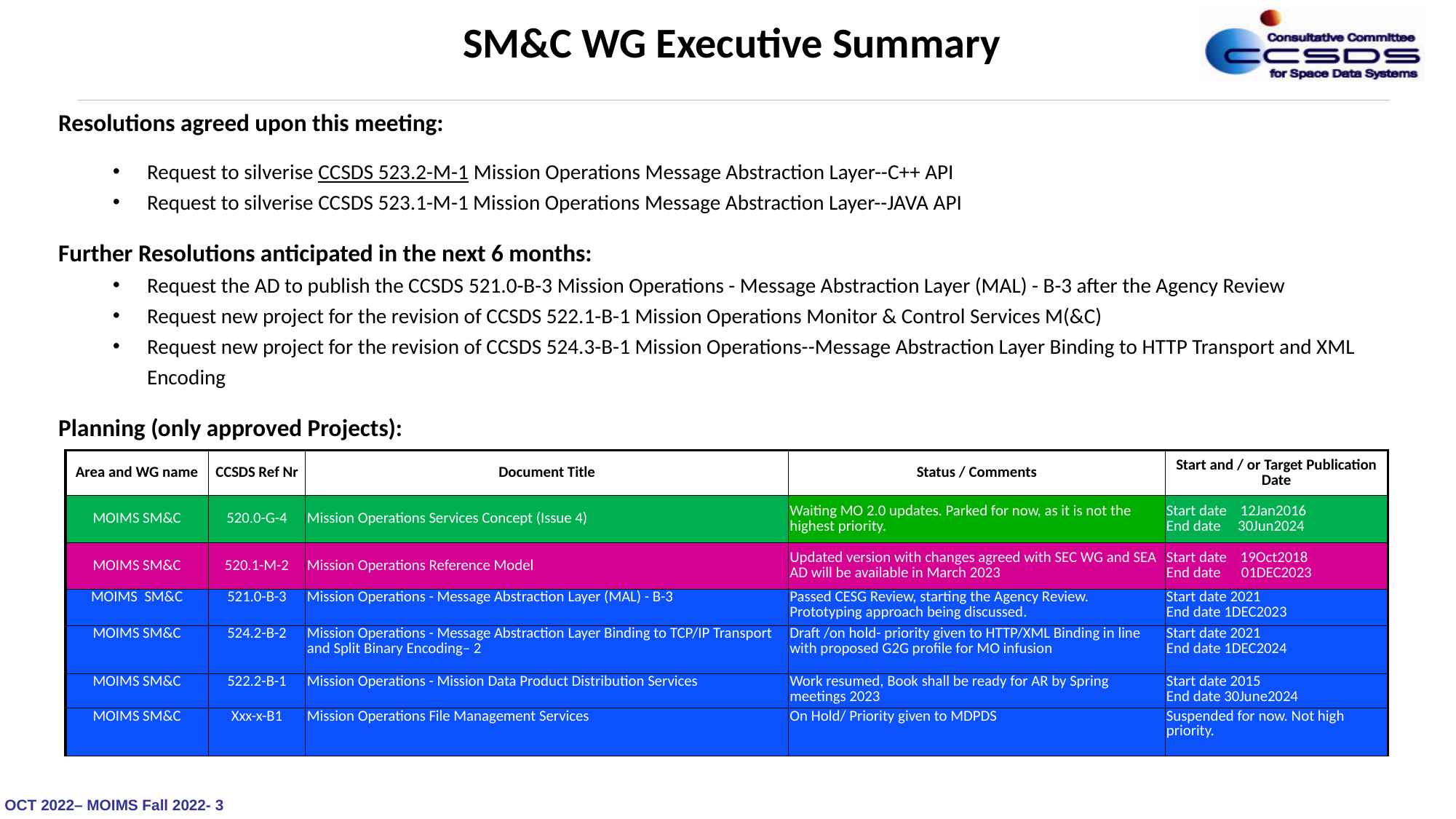

SM&C WG Executive Summary
Resolutions agreed upon this meeting:

Request to silverise CCSDS 523.2-M-1 Mission Operations Message Abstraction Layer--C++ API
Request to silverise CCSDS 523.1-M-1 Mission Operations Message Abstraction Layer--JAVA API

Further Resolutions anticipated in the next 6 months:
Request the AD to publish the CCSDS 521.0-B-3 Mission Operations - Message Abstraction Layer (MAL) - B-3 after the Agency Review
Request new project for the revision of CCSDS 522.1-B-1 Mission Operations Monitor & Control Services M(&C)
Request new project for the revision of CCSDS 524.3-B-1 Mission Operations--Message Abstraction Layer Binding to HTTP Transport and XML Encoding

Planning (only approved Projects):

| Area and WG name | CCSDS Ref Nr | Document Title | Status / Comments | Start and / or Target Publication Date |
| --- | --- | --- | --- | --- |
| MOIMS SM&C | 520.0-G-4 | Mission Operations Services Concept (Issue 4) | Waiting MO 2.0 updates. Parked for now, as it is not the highest priority. | Start date 12Jan2016 End date 30Jun2024 |
| MOIMS SM&C | 520.1-M-2 | Mission Operations Reference Model | Updated version with changes agreed with SEC WG and SEA AD will be available in March 2023 | Start date 19Oct2018 End date 01DEC2023 |
| MOIMS SM&C | 521.0-B-3 | Mission Operations - Message Abstraction Layer (MAL) - B-3 | Passed CESG Review, starting the Agency Review. Prototyping approach being discussed. | Start date 2021 End date 1DEC2023 |
| MOIMS SM&C | 524.2-B-2 | Mission Operations - Message Abstraction Layer Binding to TCP/IP Transport and Split Binary Encoding– 2 | Draft /on hold- priority given to HTTP/XML Binding in line with proposed G2G profile for MO infusion | Start date 2021 End date 1DEC2024 |
| MOIMS SM&C | 522.2-B-1 | Mission Operations - Mission Data Product Distribution Services | Work resumed, Book shall be ready for AR by Spring meetings 2023 | Start date 2015 End date 30June2024 |
| MOIMS SM&C | Xxx-x-B1 | Mission Operations File Management Services | On Hold/ Priority given to MDPDS | Suspended for now. Not high priority. |